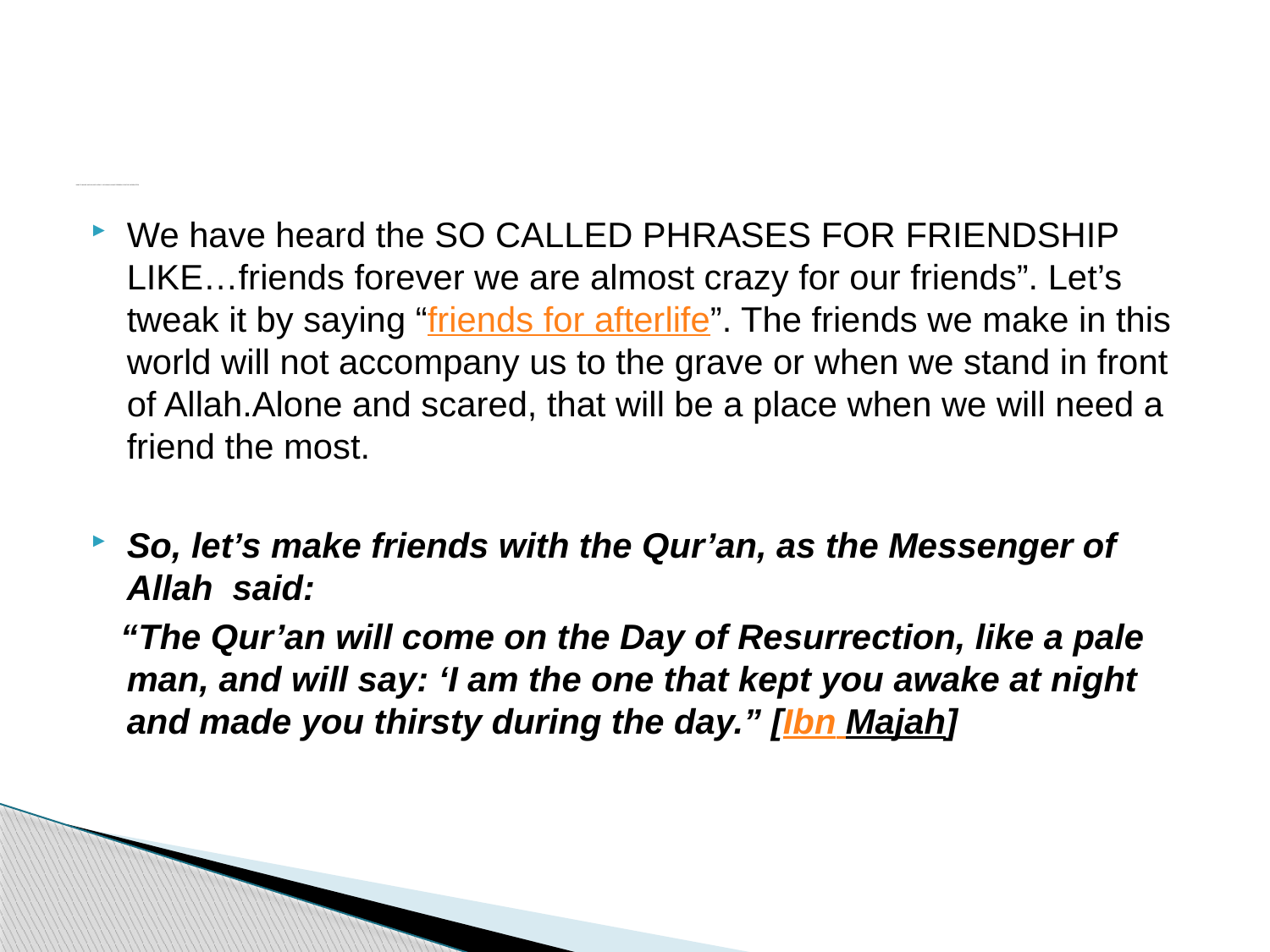

# HOW TO MAKE OUR SCALES HEAVY LESSON#3: MAKE FRIENDS FOR THE HEREAFTER
We have heard the SO CALLED PHRASES FOR FRIENDSHIP LIKE…friends forever we are almost crazy for our friends”. Let’s tweak it by saying “friends for afterlife”. The friends we make in this world will not accompany us to the grave or when we stand in front of Allah.Alone and scared, that will be a place when we will need a friend the most.

So, let’s make friends with the Qur’an, as the Messenger of Allah  said:
   “The Qur’an will come on the Day of Resurrection, like a pale man, and will say: ‘I am the one that kept you awake at night and made you thirsty during the day.” [Ibn Majah]